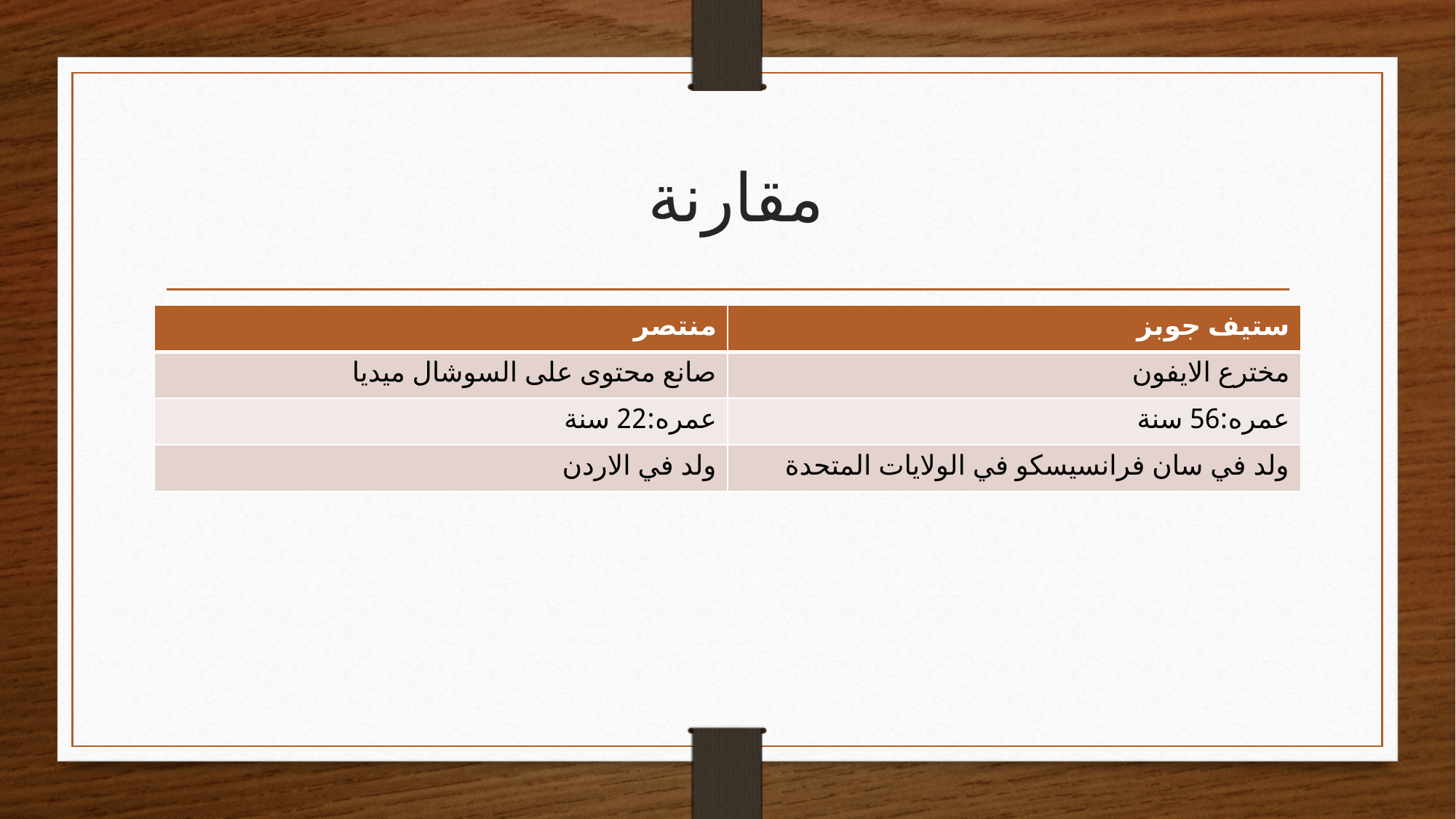

# مقارنة
| منتصر | ستيف جوبز |
| --- | --- |
| صانع محتوى على السوشال ميديا | مخترع الايفون |
| عمره:22 سنة | عمره:56 سنة |
| ولد في الاردن | ولد في سان فرانسيسكو في الولايات المتحدة |